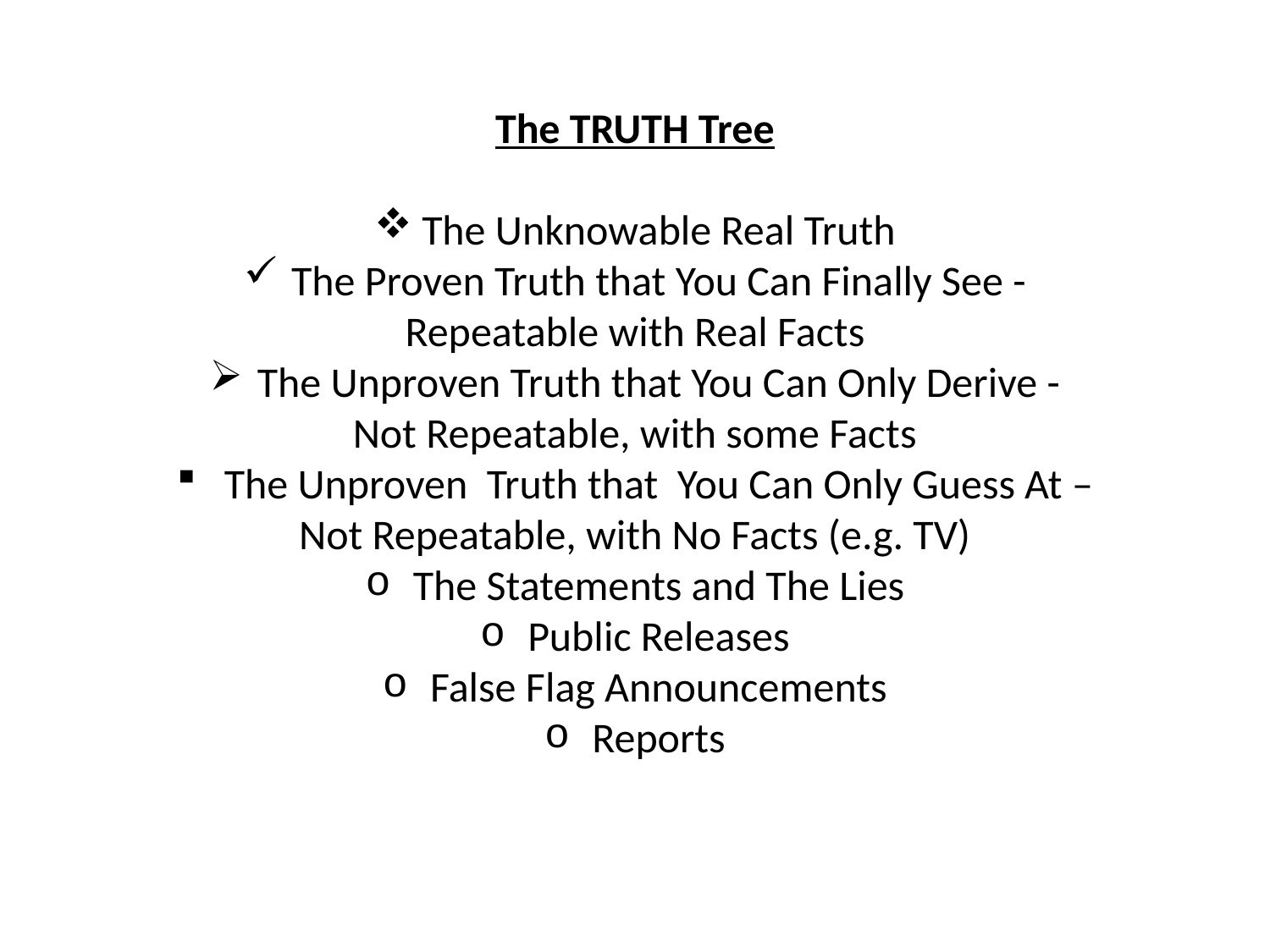

The TRUTH Tree

The Unknowable Real Truth
The Proven Truth that You Can Finally See -
Repeatable with Real Facts
The Unproven Truth that You Can Only Derive -
Not Repeatable, with some Facts
The Unproven  Truth that  You Can Only Guess At –
Not Repeatable, with No Facts (e.g. TV)
The Statements and The Lies
Public Releases
False Flag Announcements
Reports